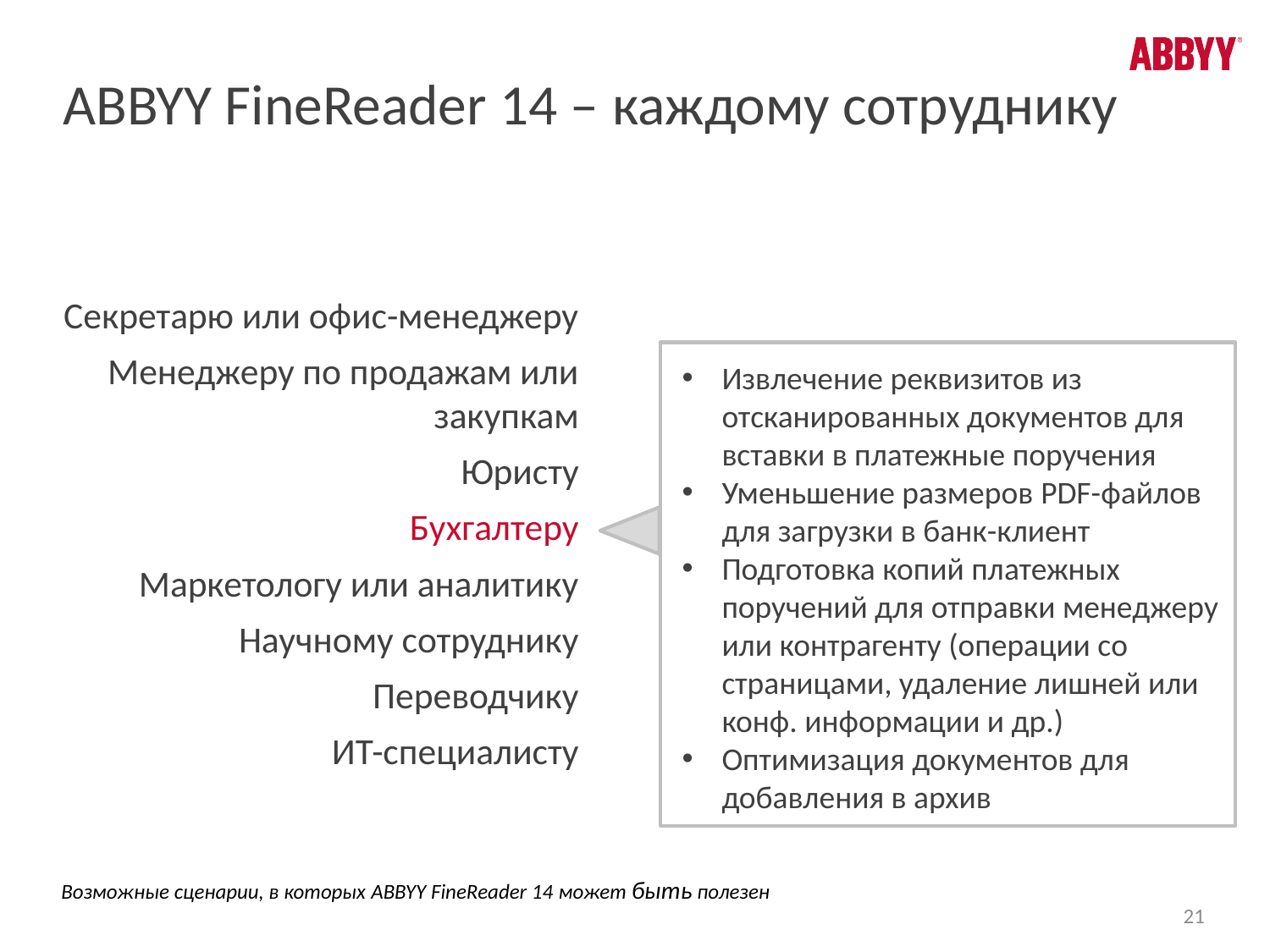

ABBYY FineReader 14 – каждому сотруднику
Секретарю или офис-менеджеру
Менеджеру по продажам или закупкам
Юристу
Бухгалтеру
Маркетологу или аналитику
Научному сотруднику
Переводчику
ИТ-специалисту

Извлечение реквизитов из отсканированных документов для вставки в платежные поручения
Уменьшение размеров PDF-файлов для загрузки в банк-клиент
Подготовка копий платежных поручений для отправки менеджеру или контрагенту (операции со страницами, удаление лишней или конф. информации и др.)
Оптимизация документов для добавления в архив

Возможные сценарии, в которых ABBYY FineReader 14 может быть полезен
21